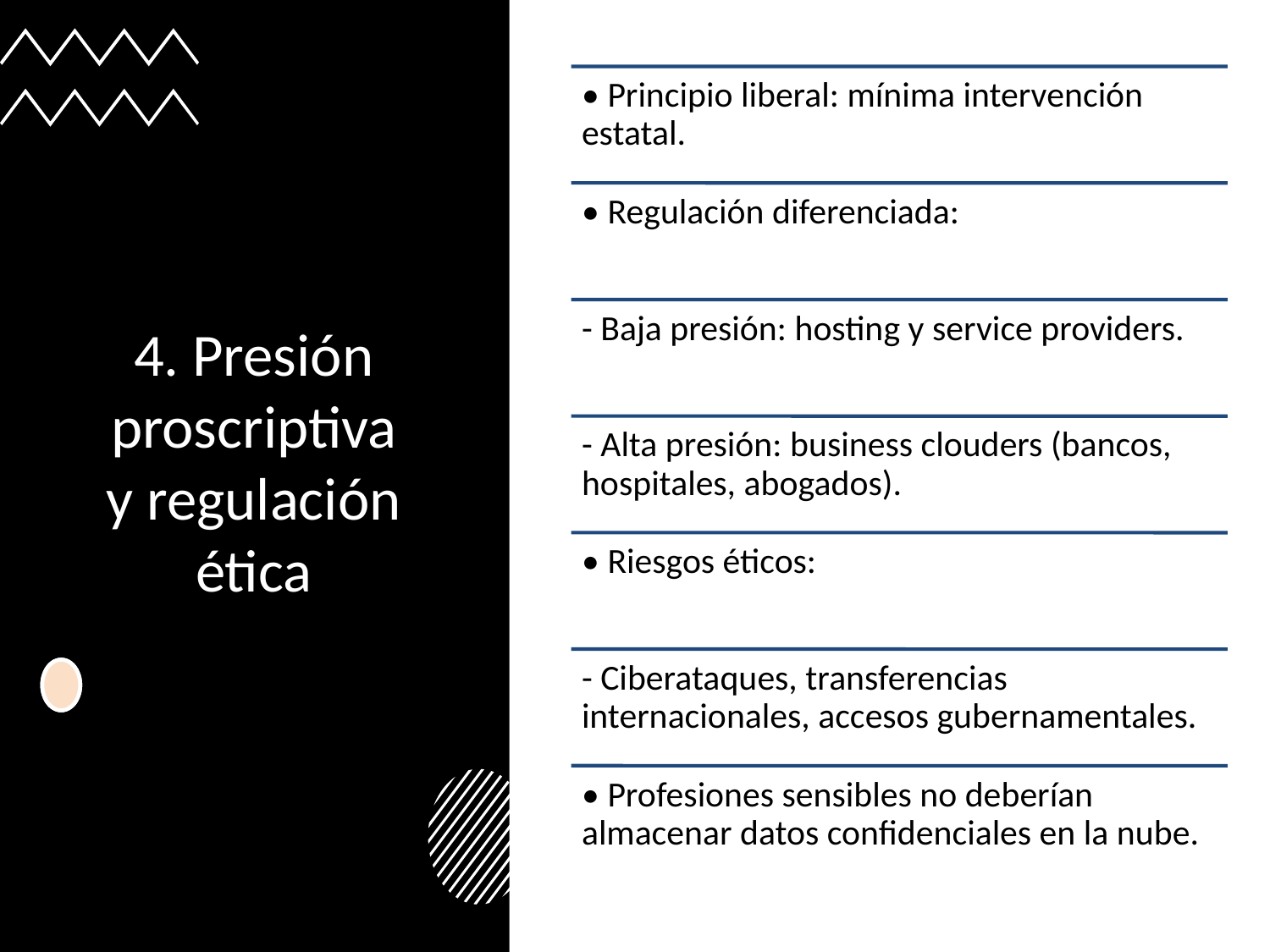

• Principio liberal: mínima intervención estatal.
• Regulación diferenciada:
- Baja presión: hosting y service providers.
- Alta presión: business clouders (bancos, hospitales, abogados).
• Riesgos éticos:
- Ciberataques, transferencias internacionales, accesos gubernamentales.
• Profesiones sensibles no deberían almacenar datos confidenciales en la nube.
# 4. Presión proscriptiva y regulación ética